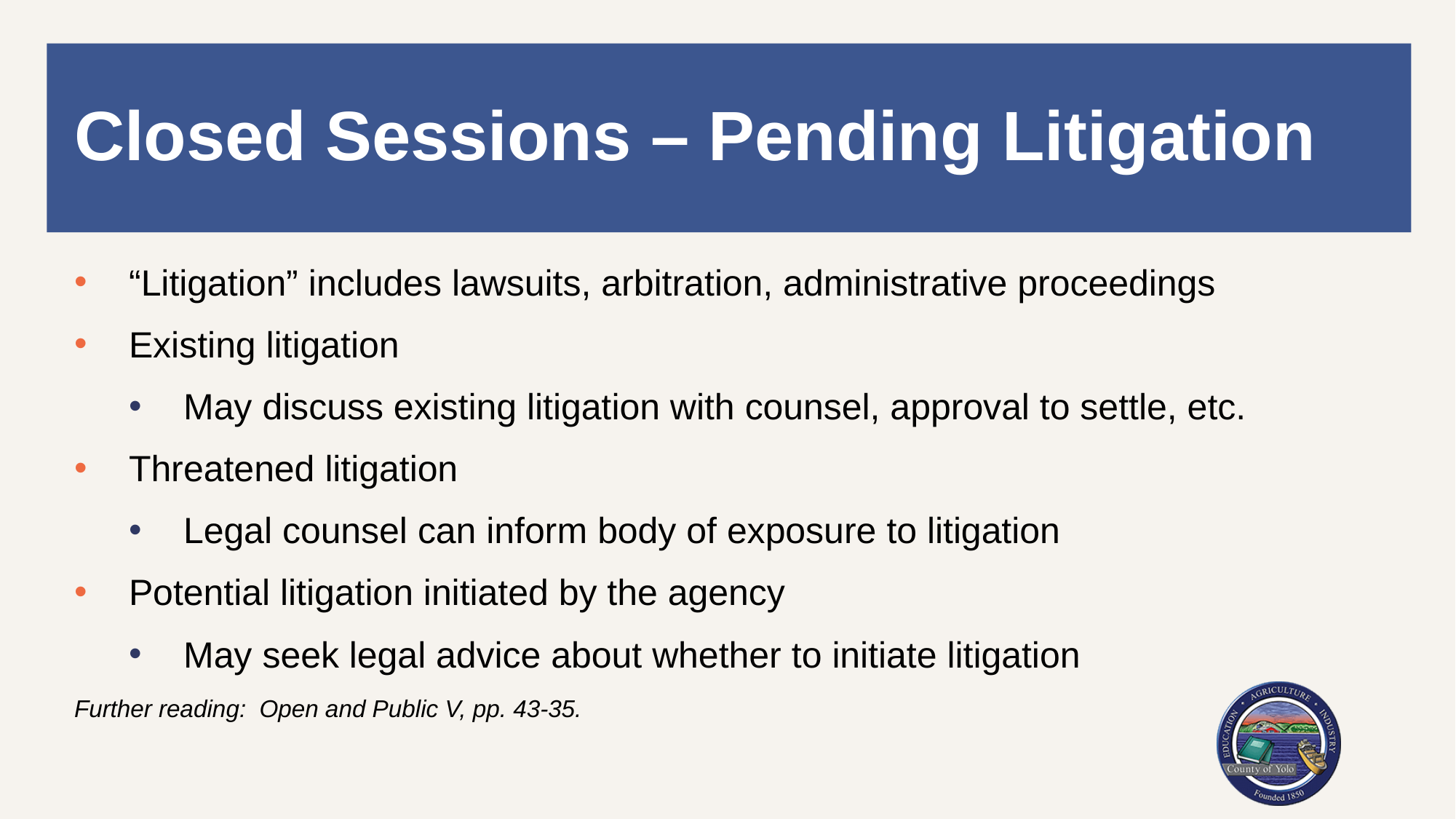

# Closed Sessions – Pending Litigation
“Litigation” includes lawsuits, arbitration, administrative proceedings
Existing litigation
May discuss existing litigation with counsel, approval to settle, etc.
Threatened litigation
Legal counsel can inform body of exposure to litigation
Potential litigation initiated by the agency
May seek legal advice about whether to initiate litigation
Further reading:  Open and Public V, pp. 43-35.